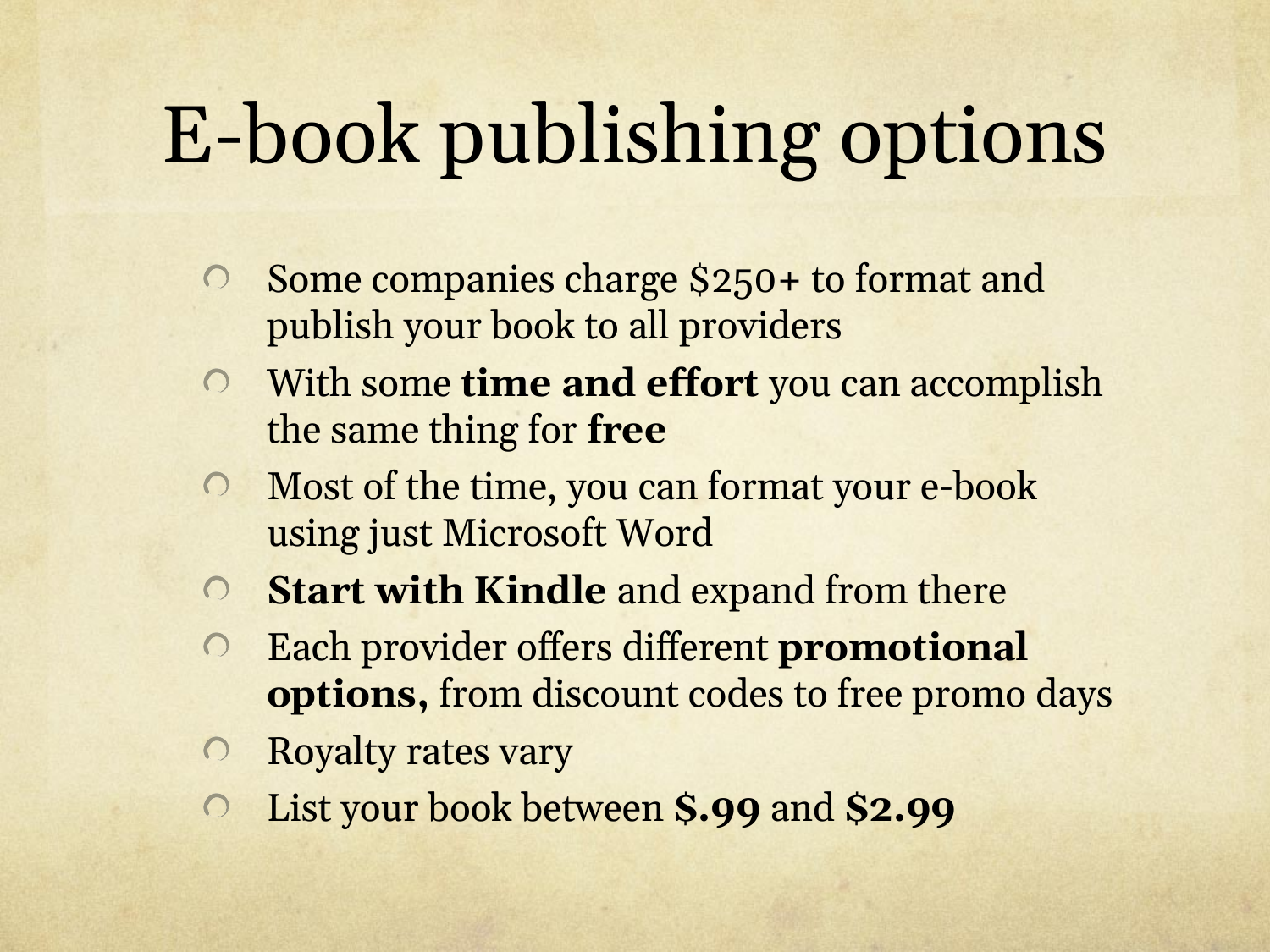

E-book publishing options

Some companies charge $250+ to format and publish your book to all providers
With some time and effort you can accomplish the same thing for free
Most of the time, you can format your e-book using just Microsoft Word
Start with Kindle and expand from there
Each provider offers different promotional options, from discount codes to free promo days
Royalty rates vary
List your book between $.99 and $2.99